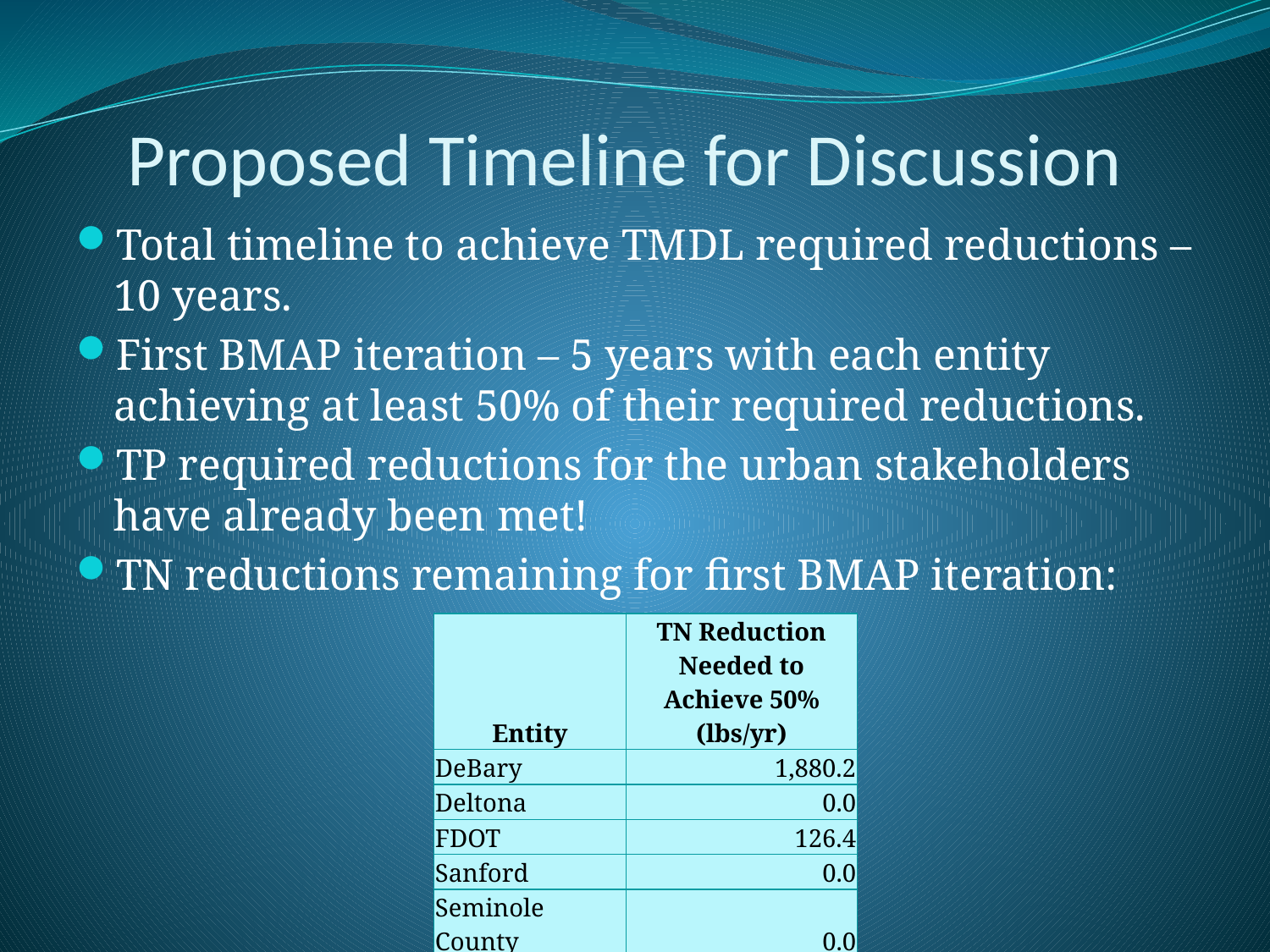

# Proposed Timeline for Discussion
Total timeline to achieve TMDL required reductions – 10 years.
First BMAP iteration – 5 years with each entity achieving at least 50% of their required reductions.
TP required reductions for the urban stakeholders have already been met!
TN reductions remaining for first BMAP iteration:
| Entity | TN Reduction Needed to Achieve 50% (lbs/yr) |
| --- | --- |
| DeBary | 1,880.2 |
| Deltona | 0.0 |
| FDOT | 126.4 |
| Sanford | 0.0 |
| Seminole County | 0.0 |
| Volusia County | 144.8 |
| Total | 2,151.4 |